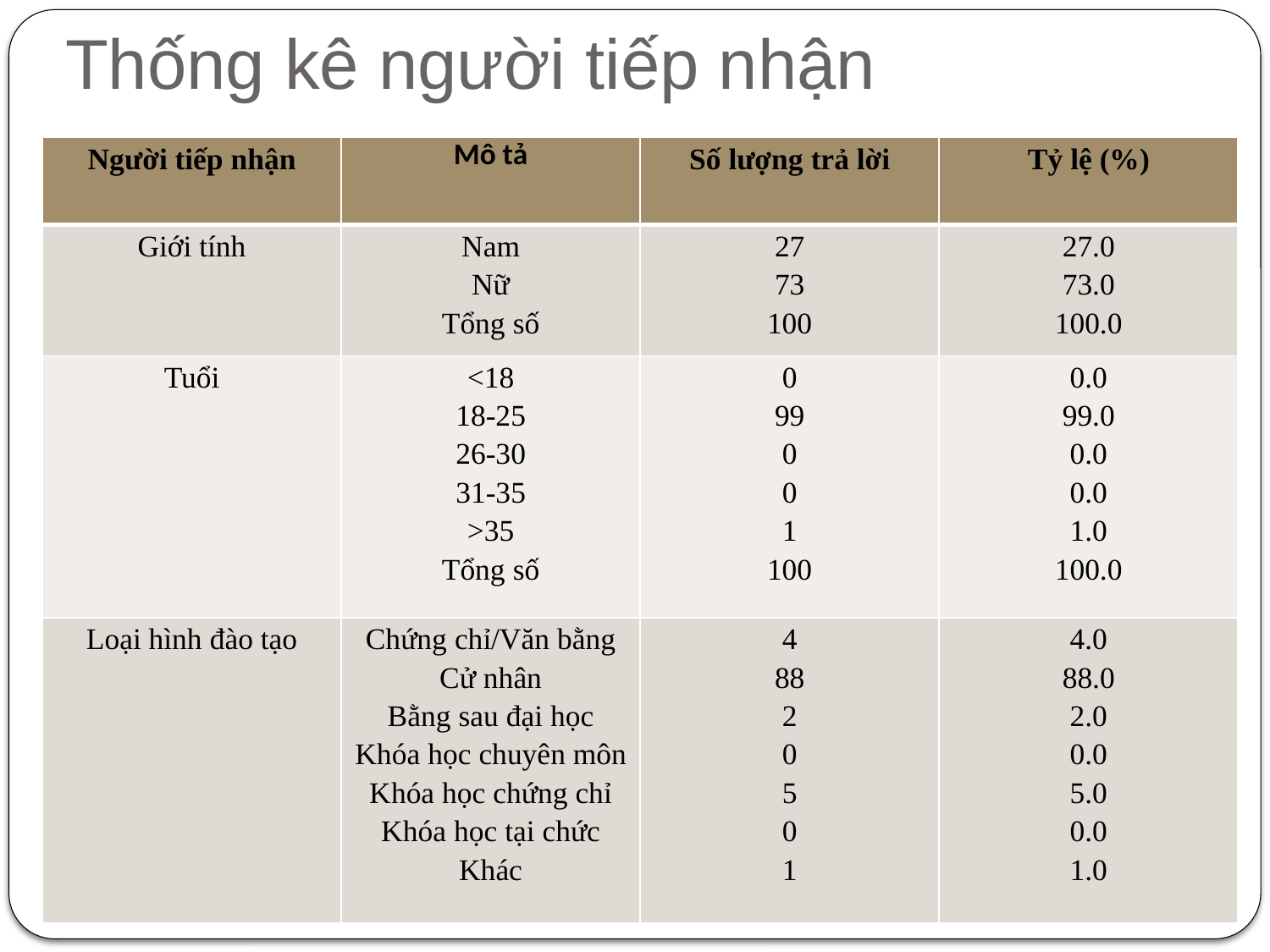

# Thống kê người tiếp nhận
| Người tiếp nhận | Mô tả | Số lượng trả lời | Tỷ lệ (%) |
| --- | --- | --- | --- |
| Giới tính | Nam Nữ Tổng số | 27 73 100 | 27.0 73.0 100.0 |
| Tuổi | <18 18-25 26-30 31-35 >35 Tổng số | 0 99 0 0 1 100 | 0.0 99.0 0.0 0.0 1.0 100.0 |
| Loại hình đào tạo | Chứng chỉ/Văn bằng Cử nhân Bằng sau đại học Khóa học chuyên môn Khóa học chứng chỉ Khóa học tại chức Khác | 4 88 2 0 5 0 1 | 4.0 88.0 2.0 0.0 5.0 0.0 1.0 |